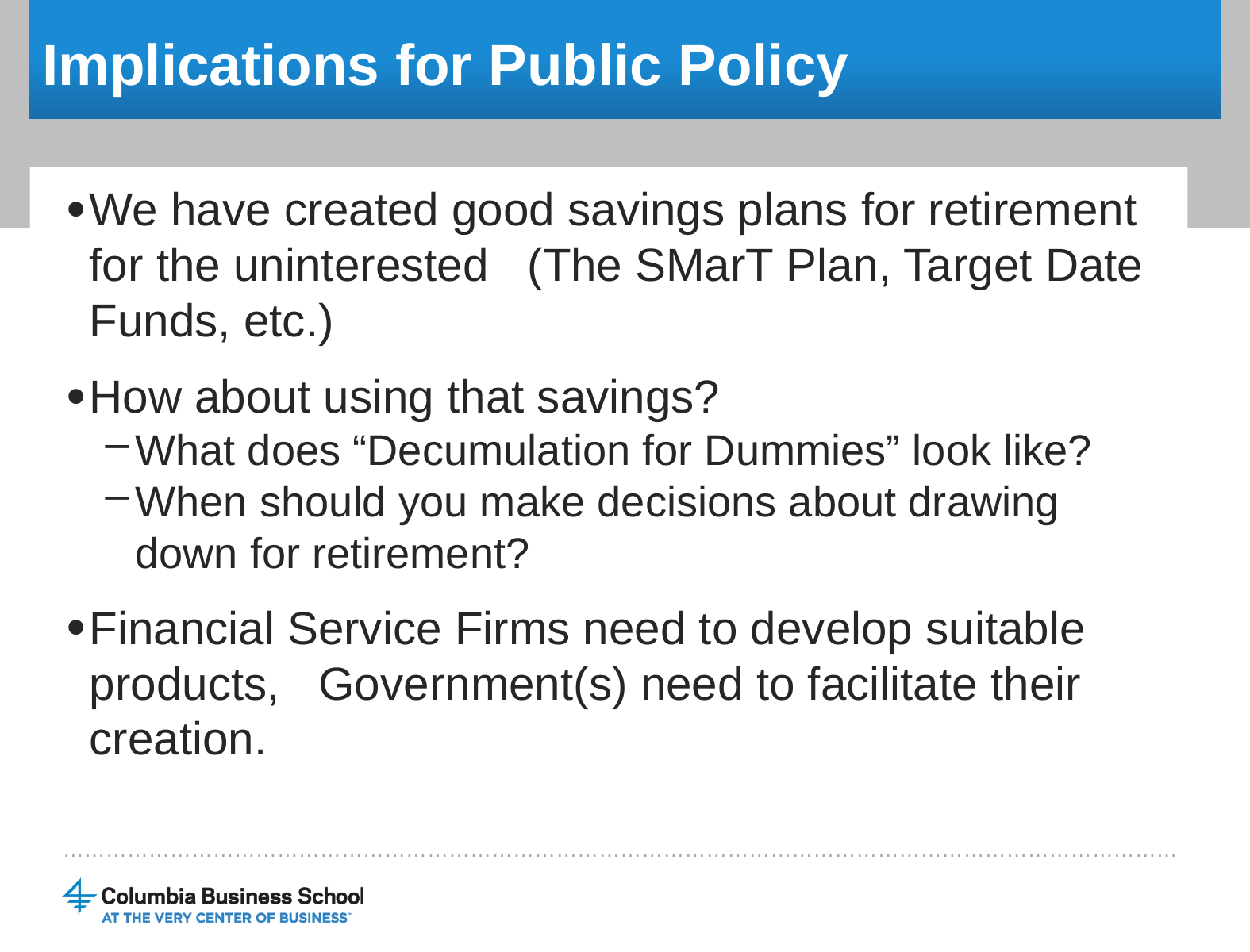

# Implications for Public Policy
We have created good savings plans for retirement for the uninterested   (The SMarT Plan, Target Date Funds, etc.)
How about using that savings?
What does “Decumulation for Dummies” look like?
When should you make decisions about drawing down for retirement?
Financial Service Firms need to develop suitable products,   Government(s) need to facilitate their creation.